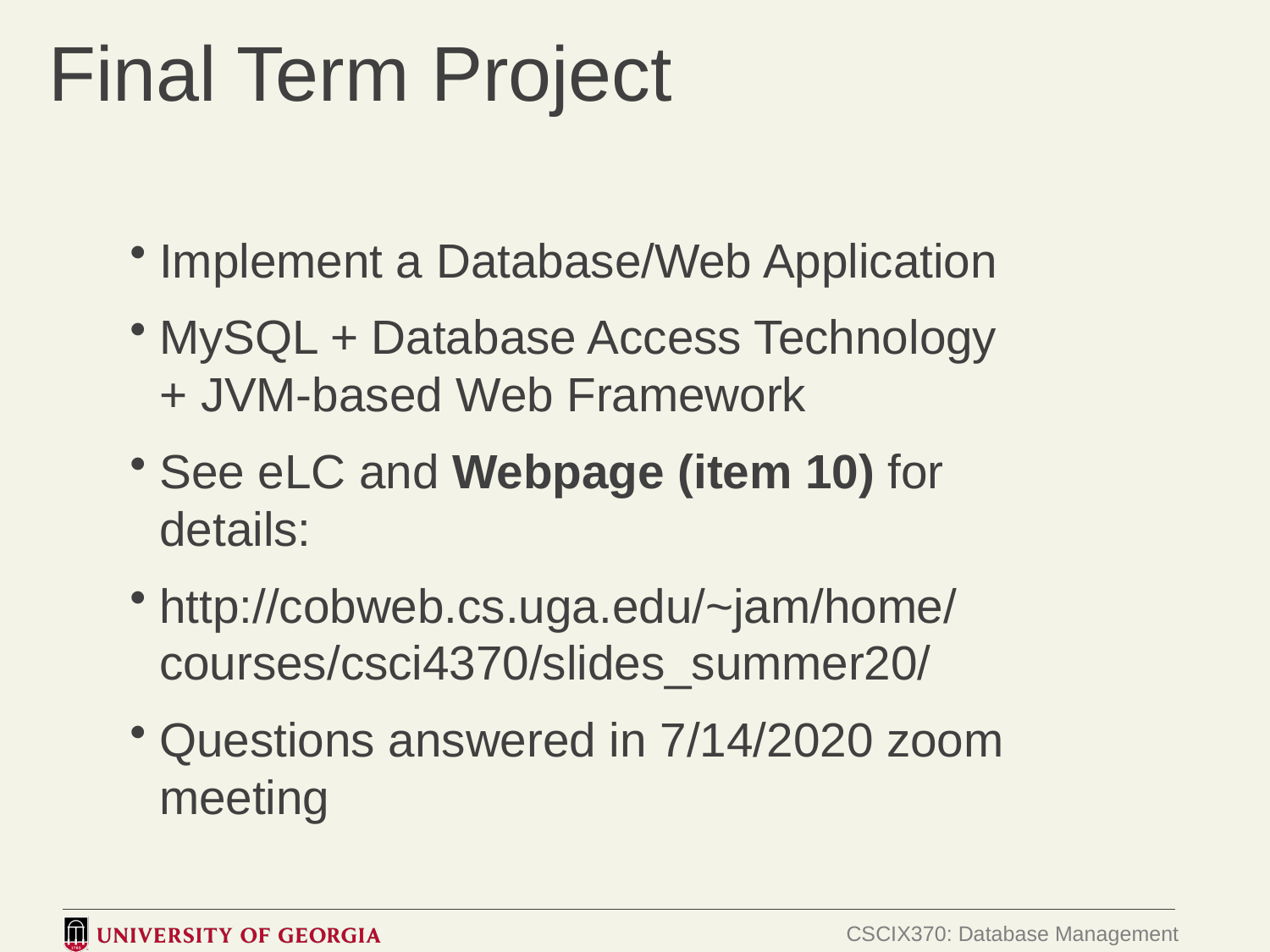

# Final Term Project
Implement a Database/Web Application
MySQL + Database Access Technology + JVM-based Web Framework
See eLC and Webpage (item 10) for details:
http://cobweb.cs.uga.edu/~jam/home/courses/csci4370/slides_summer20/
Questions answered in 7/14/2020 zoom meeting